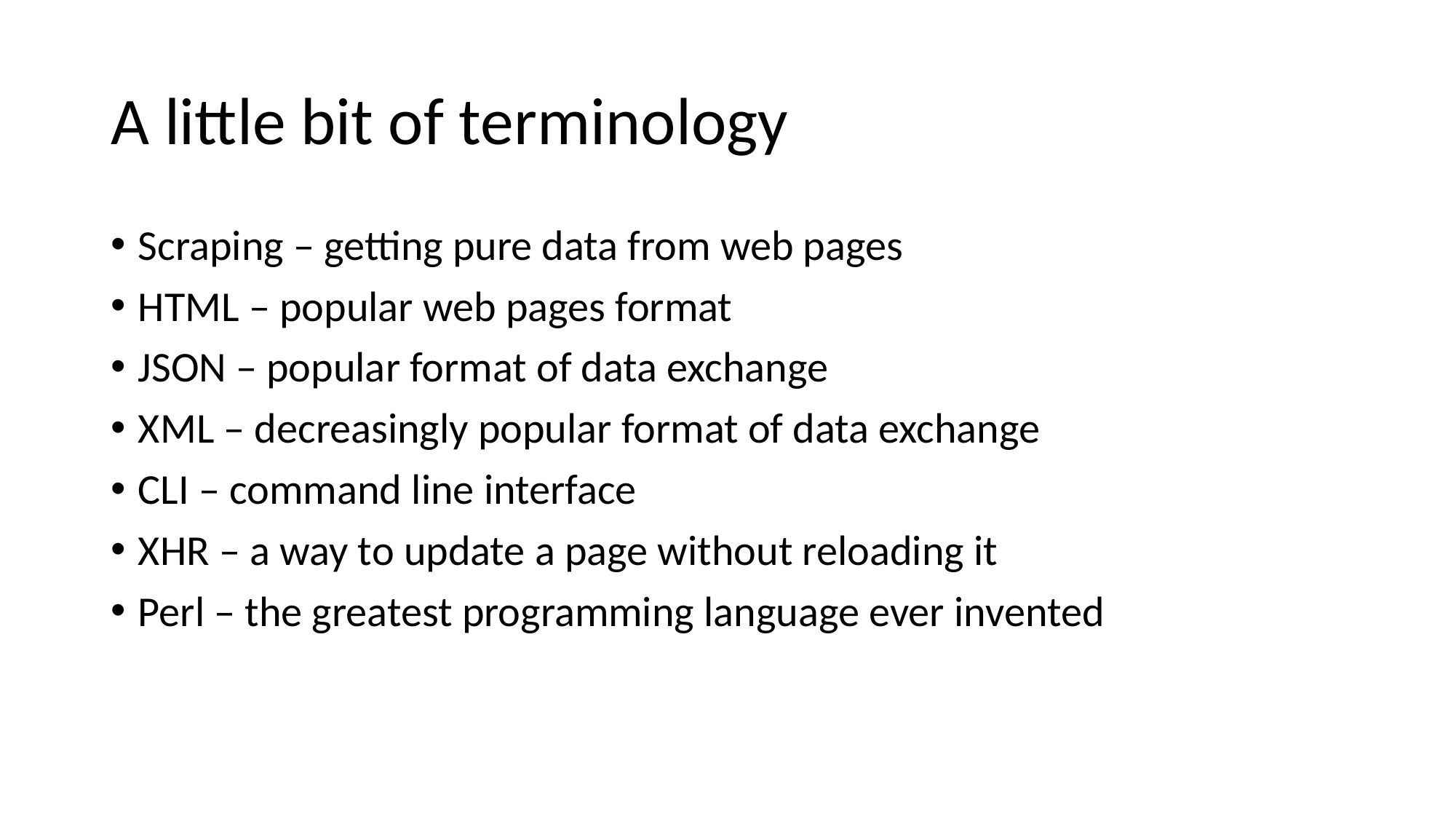

# A little bit of terminology
Scraping – getting pure data from web pages
HTML – popular web pages format
JSON – popular format of data exchange
XML – decreasingly popular format of data exchange
CLI – command line interface
XHR – a way to update a page without reloading it
Perl – the greatest programming language ever invented